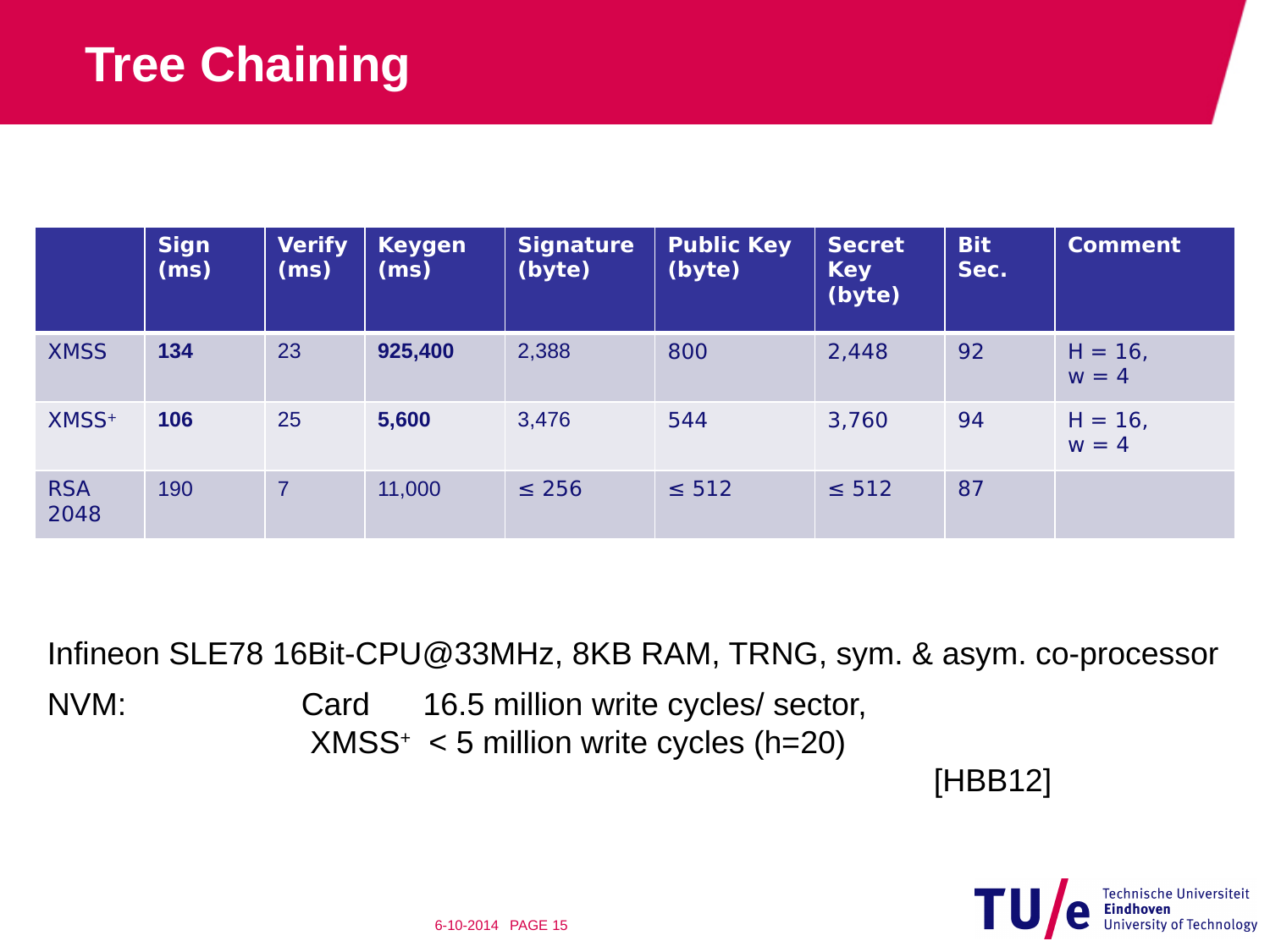

# Tree Chaining
|  | Sign (ms) | Verify (ms) | Keygen (ms) | Signature (byte) | Public Key (byte) | Secret Key (byte) | Bit Sec. | Comment |
| --- | --- | --- | --- | --- | --- | --- | --- | --- |
| XMSS | 134 | 23 | 925,400 | 2,388 | 800 | 2,448 | 92 | H = 16, w = 4 |
| XMSS+ | 106 | 25 | 5,600 | 3,476 | 544 | 3,760 | 94 | H = 16, w = 4 |
| RSA 2048 | 190 | 7 | 11,000 | ≤ 256 | ≤ 512 | ≤ 512 | 87 |  |
Infineon SLE78 16Bit-CPU@33MHz, 8KB RAM, TRNG, sym. & asym. co-processor
NVM: 		Card      16.5 million write cycles/ sector,
		 XMSS+  < 5 million write cycles (h=20)
						              [HBB12]
6-10-2014
PAGE 15